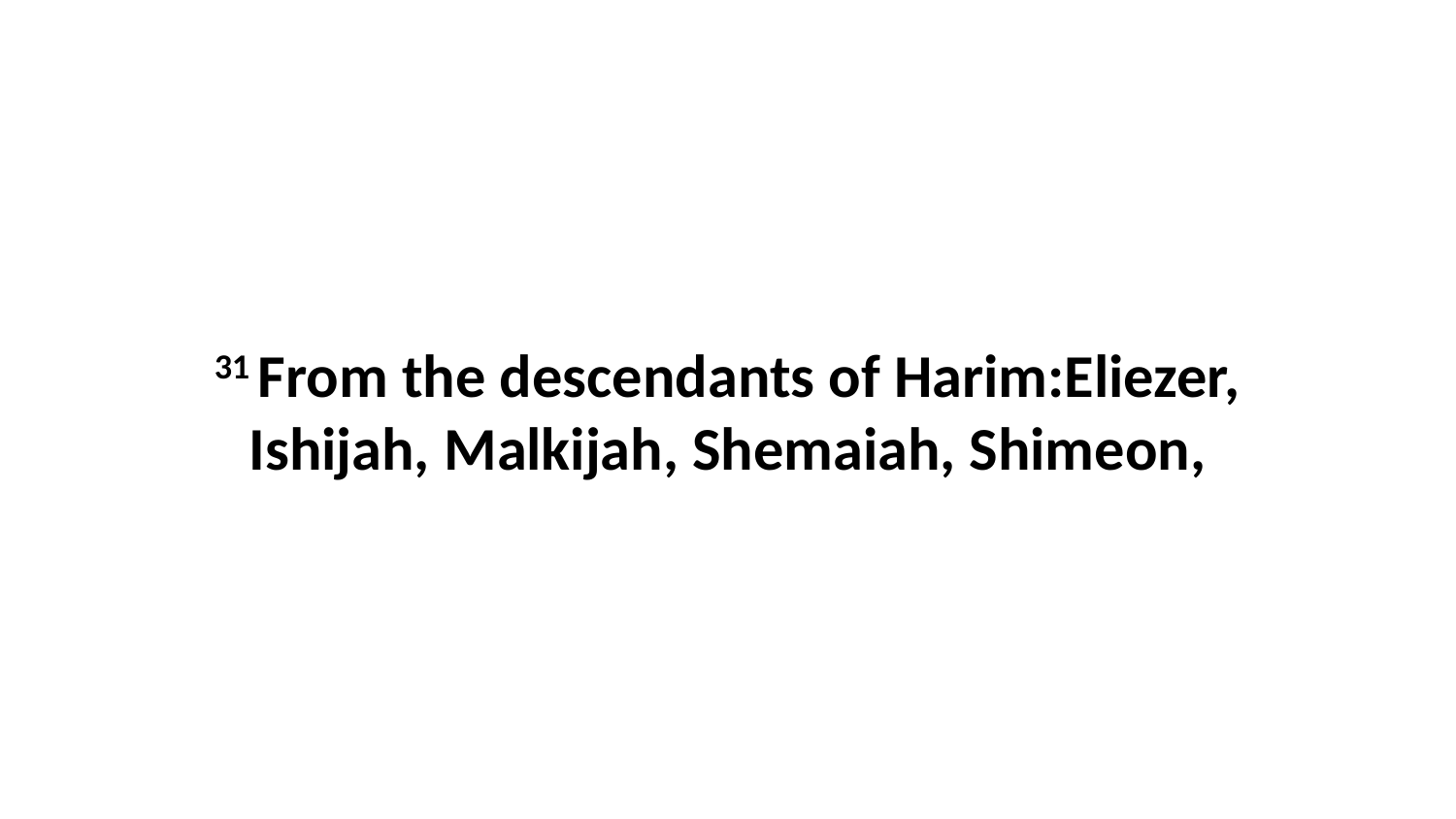

31 From the descendants of Harim:Eliezer, Ishijah, Malkijah, Shemaiah, Shimeon,